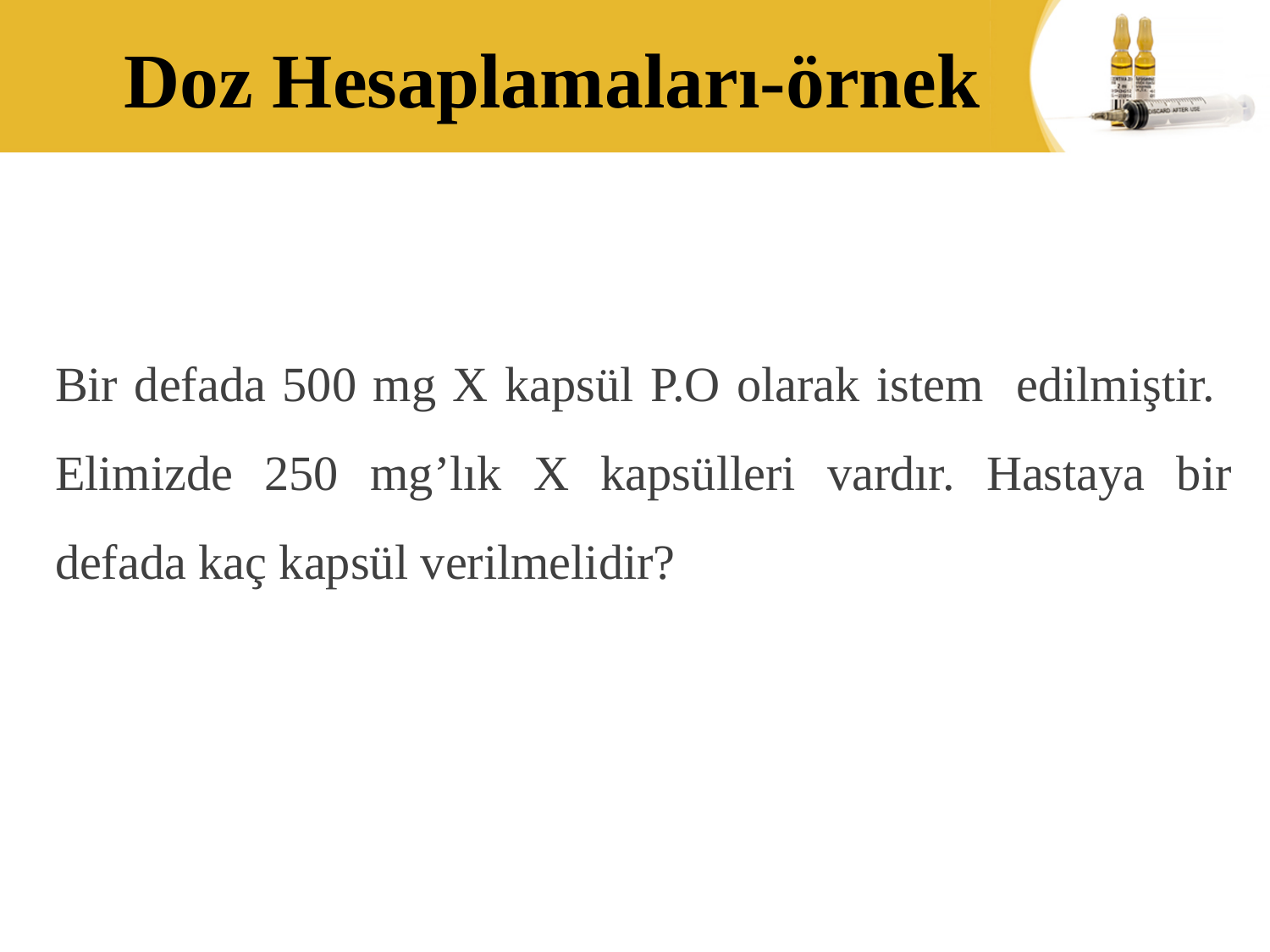

# Doz Hesaplamaları-örnek

Bir defada 500 mg X kapsül P.O olarak istem  edilmiştir.  Elimizde 250 mg’lık X kapsülleri vardır. Hastaya bir defada kaç kapsül verilmelidir?